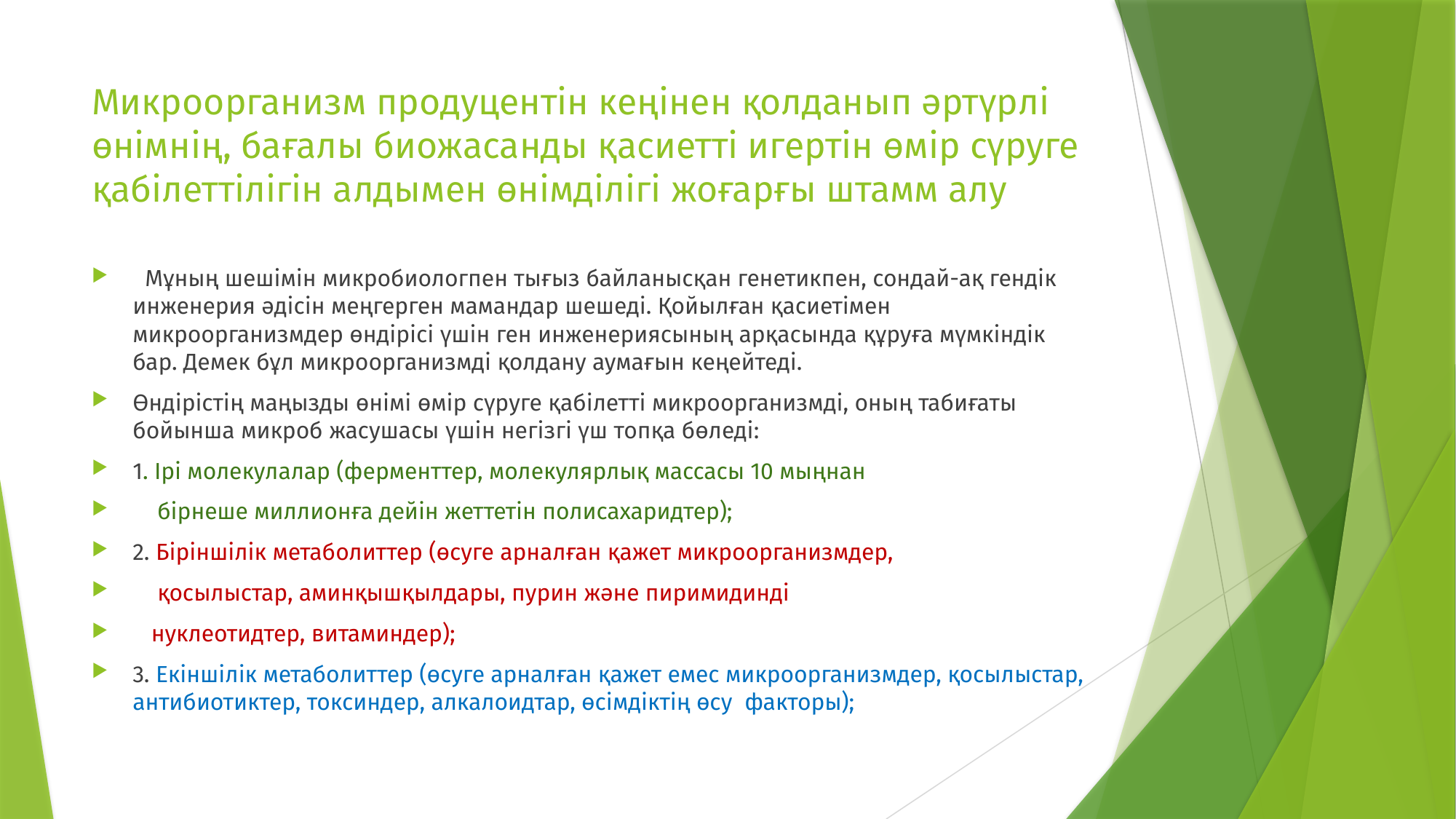

# Микроорганизм продуцентін кеңінен қолданып әртүрлі өнімнің, бағалы биожасанды қасиетті игертін өмір сүруге қабілеттілігін алдымен өнімділігі жоғарғы штамм алу
  Мұның шешімін микробиологпен тығыз байланысқан генетикпен, сондай-ақ гендік инженерия әдісін меңгерген мамандар шешеді. Қойылған қасиетімен микроорганизмдер өндірісі үшін ген инженериясының арқасында құруға мүмкіндік бар. Демек бұл микроорганизмді қолдану аумағын кеңейтеді.
Өндірістің маңызды өнімі өмір сүруге қабілетті микроорганизмді, оның табиғаты бойынша микроб жасушасы үшін негізгі үш топқа бөледі:
1. Ірі молекулалар (ферменттер, молекулярлық массасы 10 мыңнан
    бірнеше миллионға дейін жеттетін полисахаридтер);
2. Біріншілік метаболиттер (өсуге арналған қажет микроорганизмдер,
    қосылыстар, аминқышқылдары, пурин және пиримидинді
   нуклеотидтер, витаминдер);
3. Екіншілік метаболиттер (өсуге арналған қажет емес микроорганизмдер, қосылыстар, антибиотиктер, токсиндер, алкалоидтар, өсімдіктің өсу  факторы);